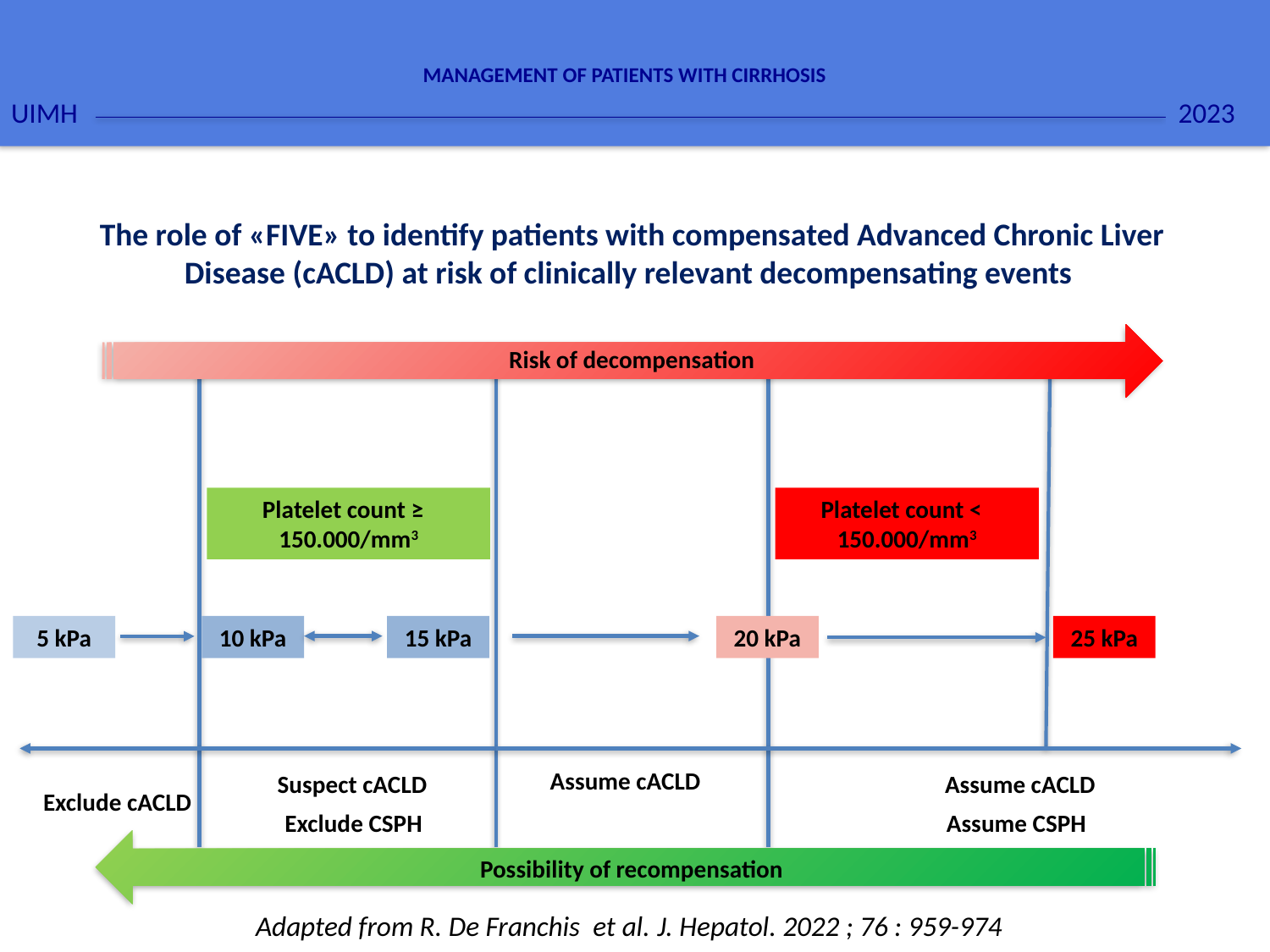

2023
MANAGEMENT OF PATIENTS WITH CIRRHOSIS
UIMH
The role of «FIVE» to identify patients with compensated Advanced Chronic Liver Disease (cACLD) at risk of clinically relevant decompensating events

Risk of decompensation
Platelet count ≥   150.000/mm3
Platelet count <   150.000/mm3
5 kPa
10 kPa
15 kPa
20 kPa
25 kPa
Assume cACLD
Assume cACLD
Suspect cACLD
Exclude cACLD
Exclude CSPH
Assume CSPH

Possibility of recompensation
Adapted from R. De Franchis  et al. J. Hepatol. 2022 ; 76 : 959-974